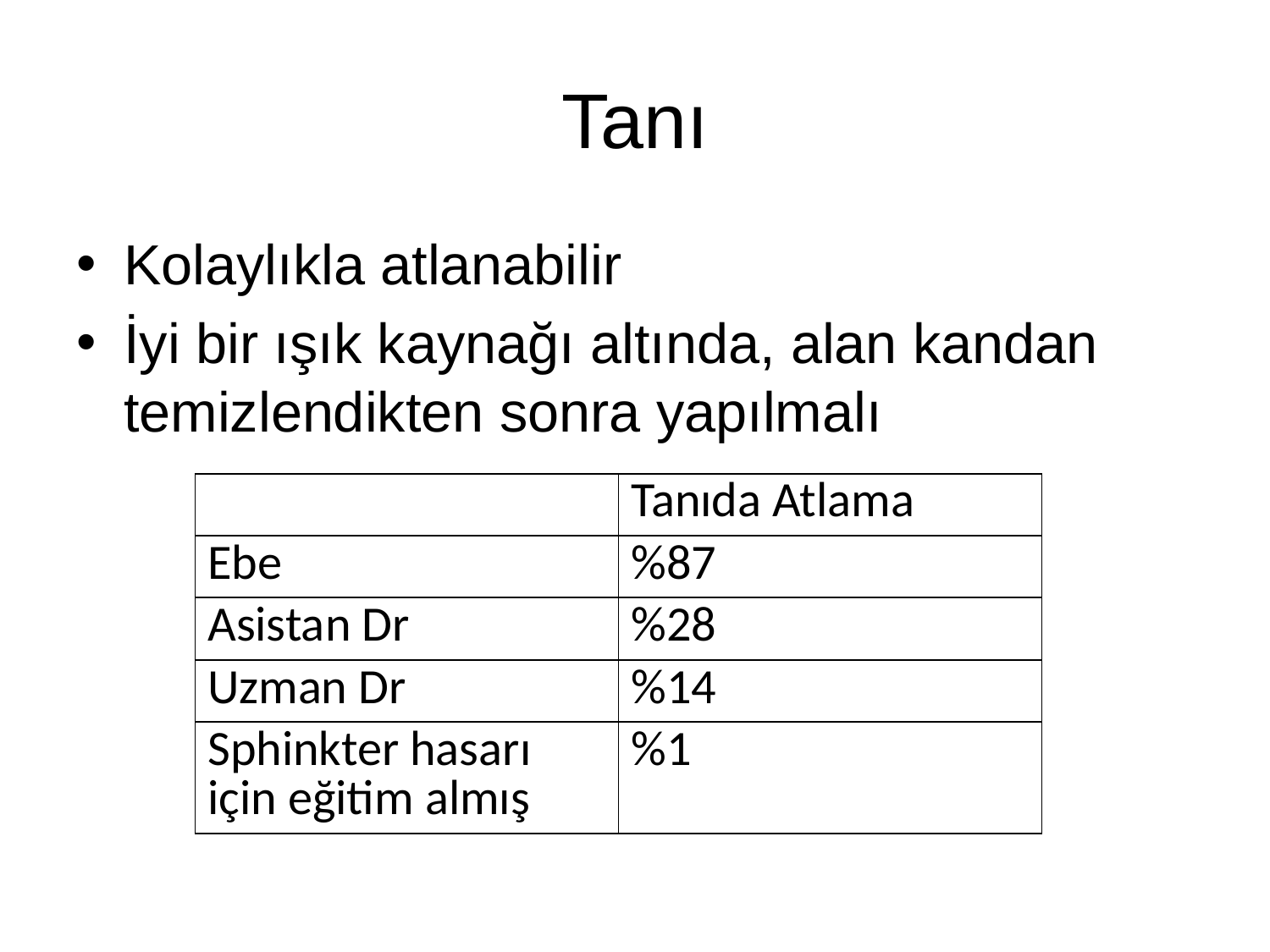

# Tanı
Kolaylıkla atlanabilir
İyi bir ışık kaynağı altında, alan kandan temizlendikten sonra yapılmalı

|  | Tanıda Atlama |
| --- | --- |
| Ebe | %87 |
| Asistan Dr | %28 |
| Uzman Dr | %14 |
| Sphinkter hasarı için eğitim almış | %1 |